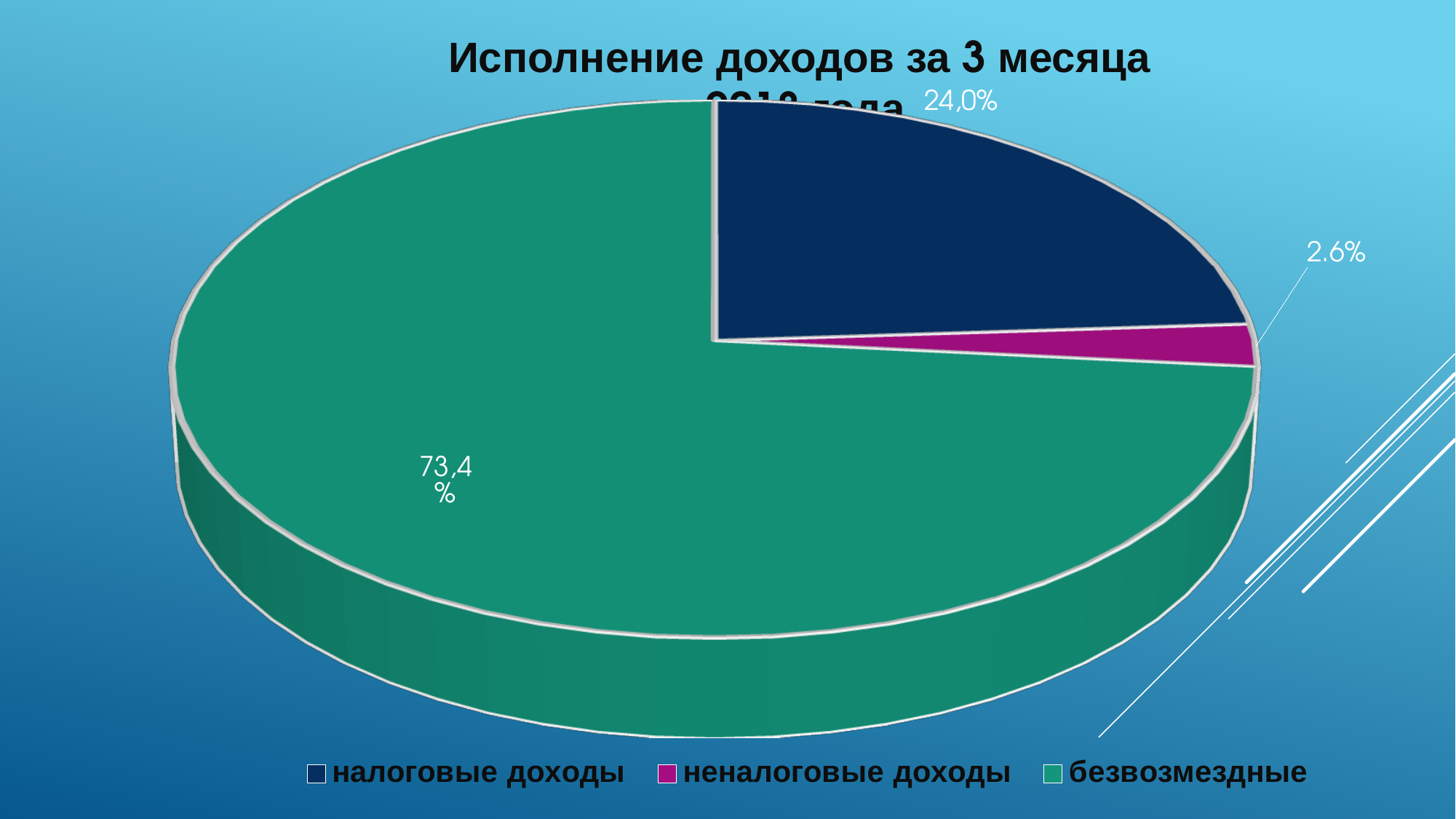

Исполнение доходов за 3 месяца
 2018 года

[unsupported chart]